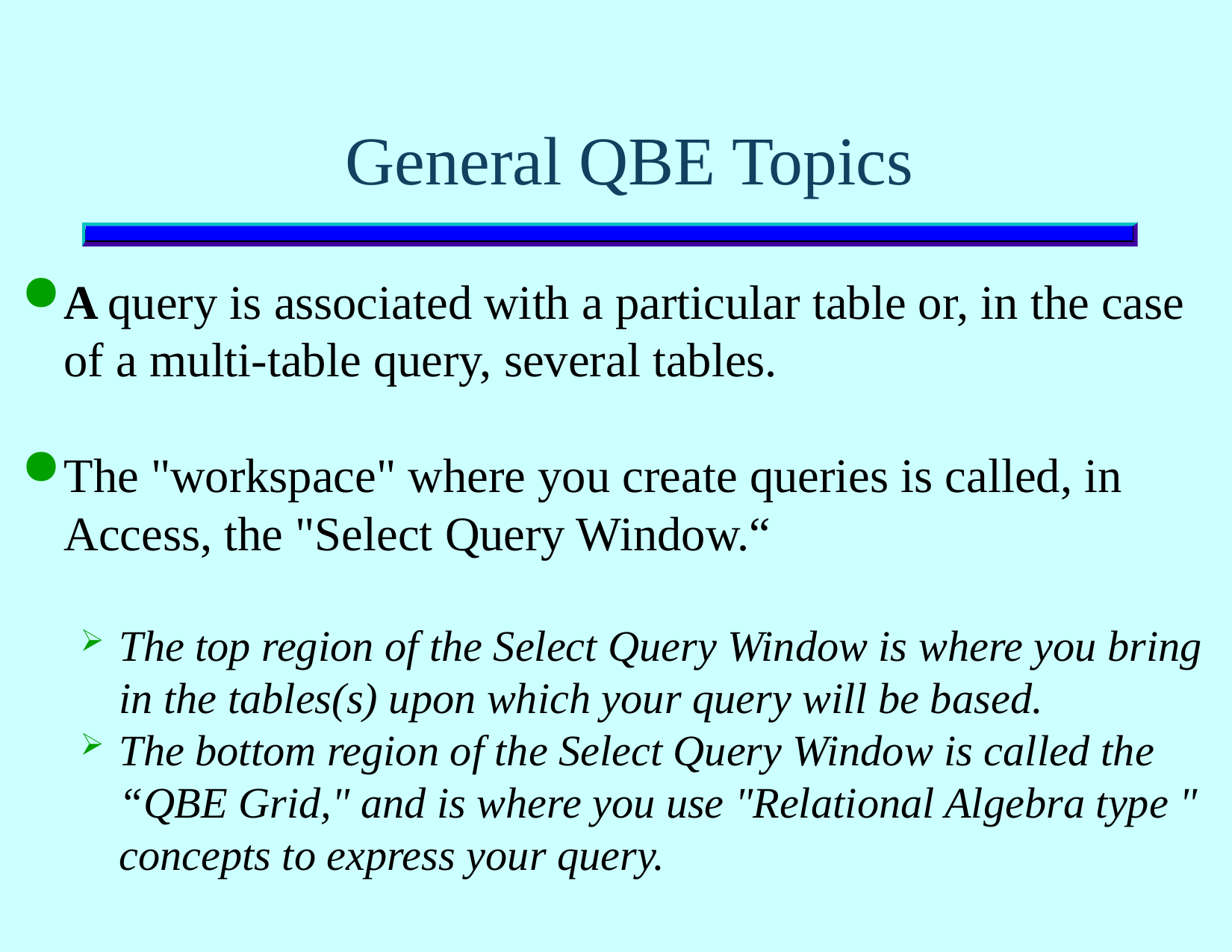

# General QBE Topics

A query is associated with a particular table or, in the case of a multi-table query, several tables.
The "workspace" where you create queries is called, in Access, the "Select Query Window.“
The top region of the Select Query Window is where you bring in the tables(s) upon which your query will be based.
The bottom region of the Select Query Window is called the “QBE Grid," and is where you use "Relational Algebra type " concepts to express your query.